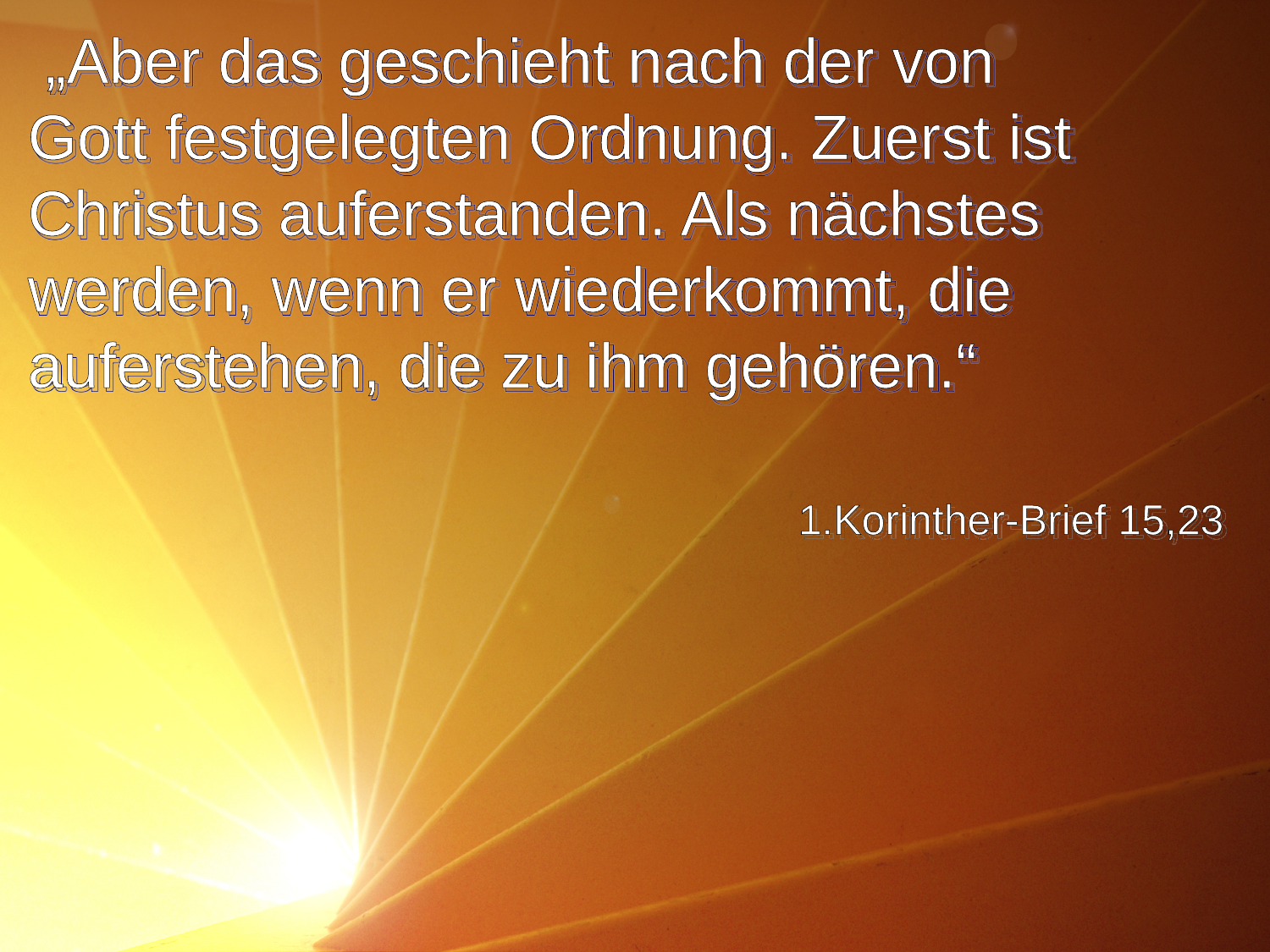

# „Aber das geschieht nach der von Gott festgelegten Ordnung. Zuerst ist Christus auferstanden. Als nächstes werden, wenn er wiederkommt, die auferstehen, die zu ihm gehören.“
1.Korinther-Brief 15,23